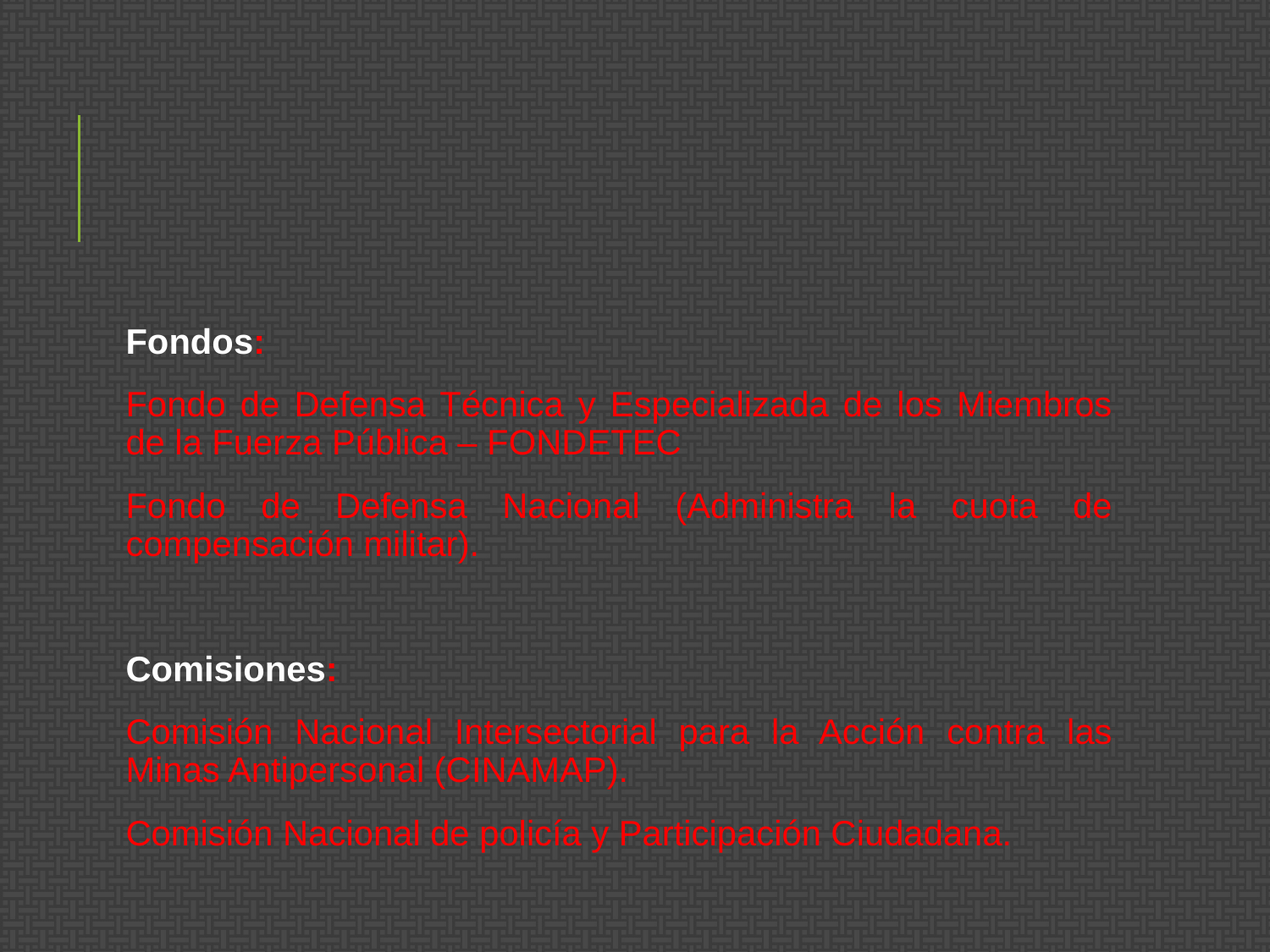

#
Fondos:
Fondo de Defensa Técnica y Especializada de los Miembros de la Fuerza Pública – FONDETEC
Fondo de Defensa Nacional (Administra la cuota de compensación militar).

Comisiones:
Comisión Nacional Intersectorial para la Acción contra las Minas Antipersonal (CINAMAP).
Comisión Nacional de policía y Participación Ciudadana.